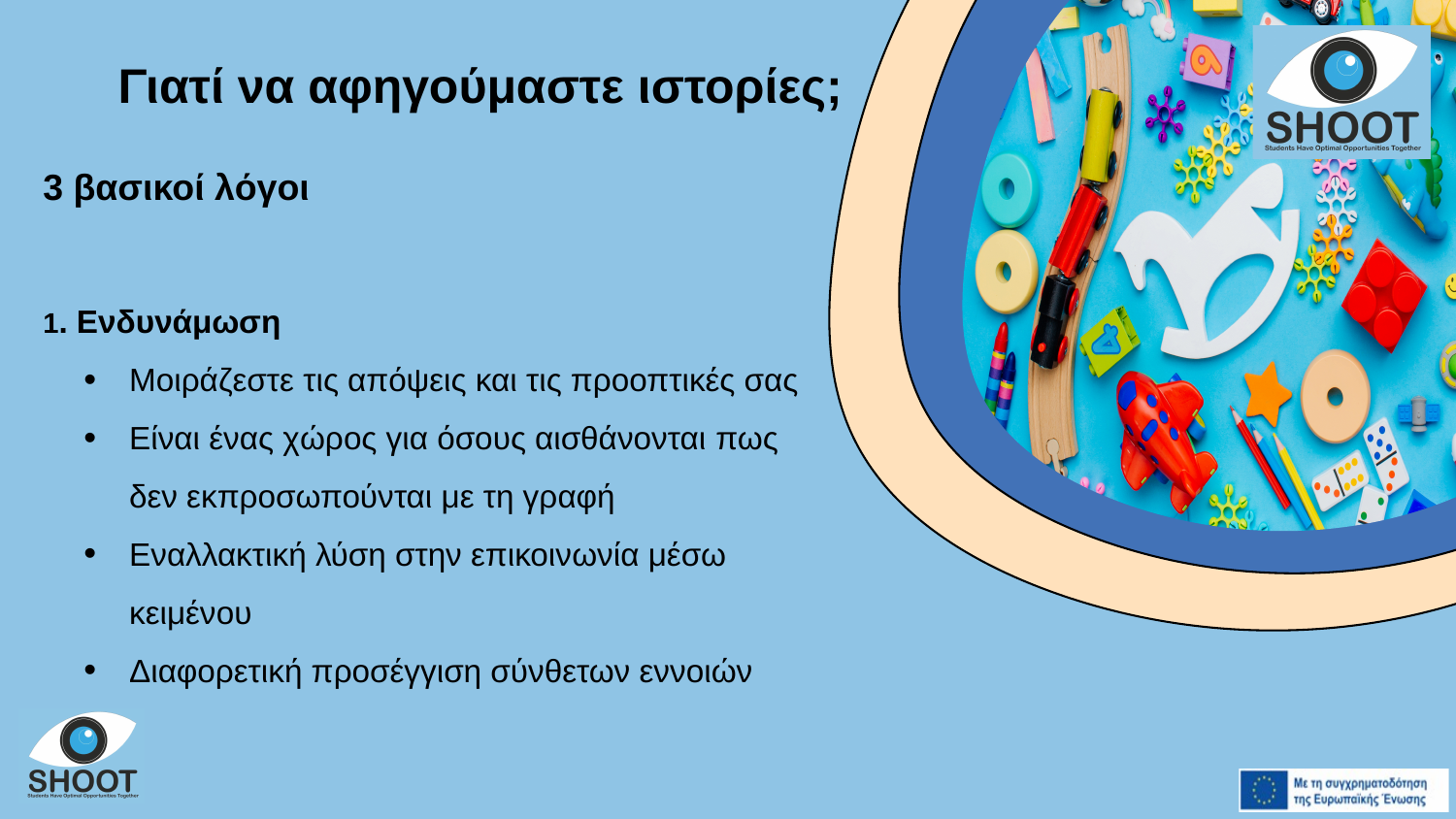

Γιατί να αφηγούμαστε ιστορίες;
3 βασικοί λόγοι

1. Ενδυνάμωση
Μοιράζεστε τις απόψεις και τις προοπτικές σας
Είναι ένας χώρος για όσους αισθάνονται πως δεν εκπροσωπούνται με τη γραφή
Εναλλακτική λύση στην επικοινωνία μέσω κειμένου
Διαφορετική προσέγγιση σύνθετων εννοιών